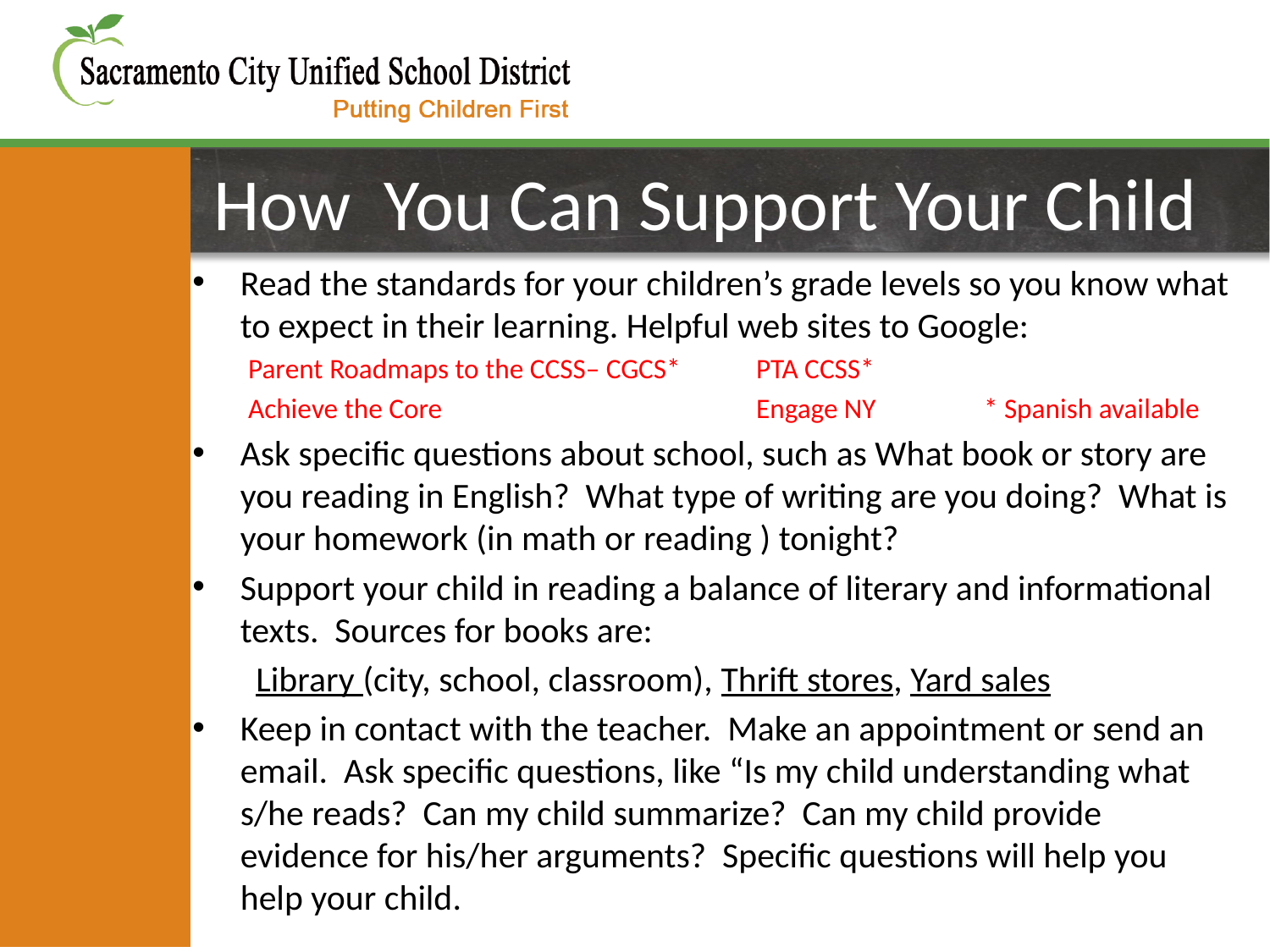

# How  You Can Support Your Child
Read the standards for your children’s grade levels so you know what to expect in their learning. Helpful web sites to Google:
Parent Roadmaps to the CCSS– CGCS*	PTA CCSS*
Achieve the Core			Engage NY                 * Spanish available
Ask specific questions about school, such as What book or story are you reading in English?  What type of writing are you doing?  What is your homework (in math or reading ) tonight?
Support your child in reading a balance of literary and informational texts.  Sources for books are:
Library (city, school, classroom), Thrift stores, Yard sales
Keep in contact with the teacher.  Make an appointment or send an email.  Ask specific questions, like “Is my child understanding what s/he reads?  Can my child summarize?  Can my child provide evidence for his/her arguments?  Specific questions will help you help your child.